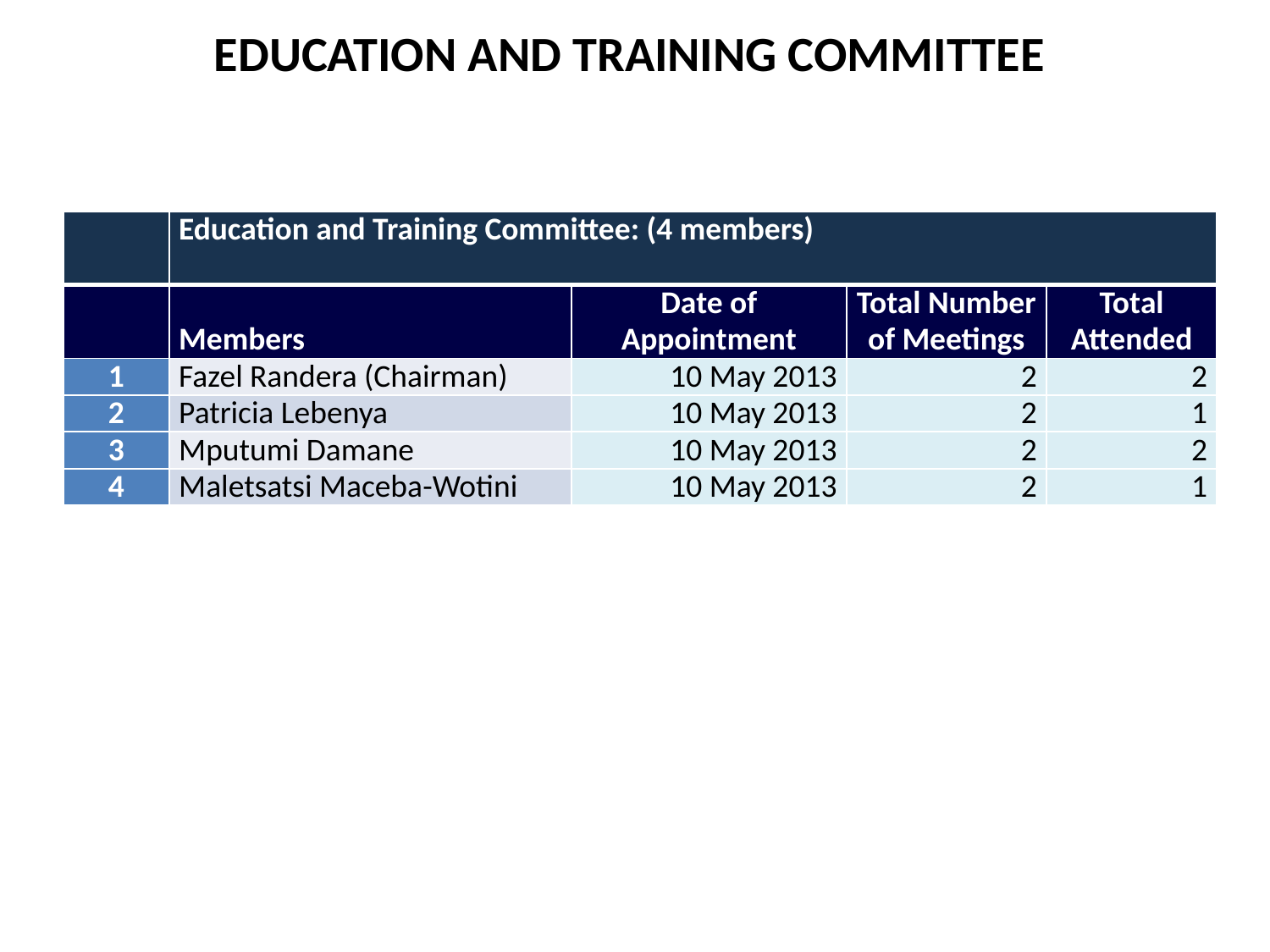

EDUCATION AND TRAINING COMMITTEE
|  | Education and Training Committee: (4 members) |  |  |  |
| --- | --- | --- | --- | --- |
|  | Members | Date of Appointment | Total Number of Meetings | Total Attended |
| 1 | Fazel Randera (Chairman) | 10 May 2013 | 2 | 2 |
| 2 | Patricia Lebenya | 10 May 2013 | 2 | 1 |
| 3 | Mputumi Damane | 10 May 2013 | 2 | 2 |
| 4 | Maletsatsi Maceba-Wotini | 10 May 2013 | 2 | 1 |